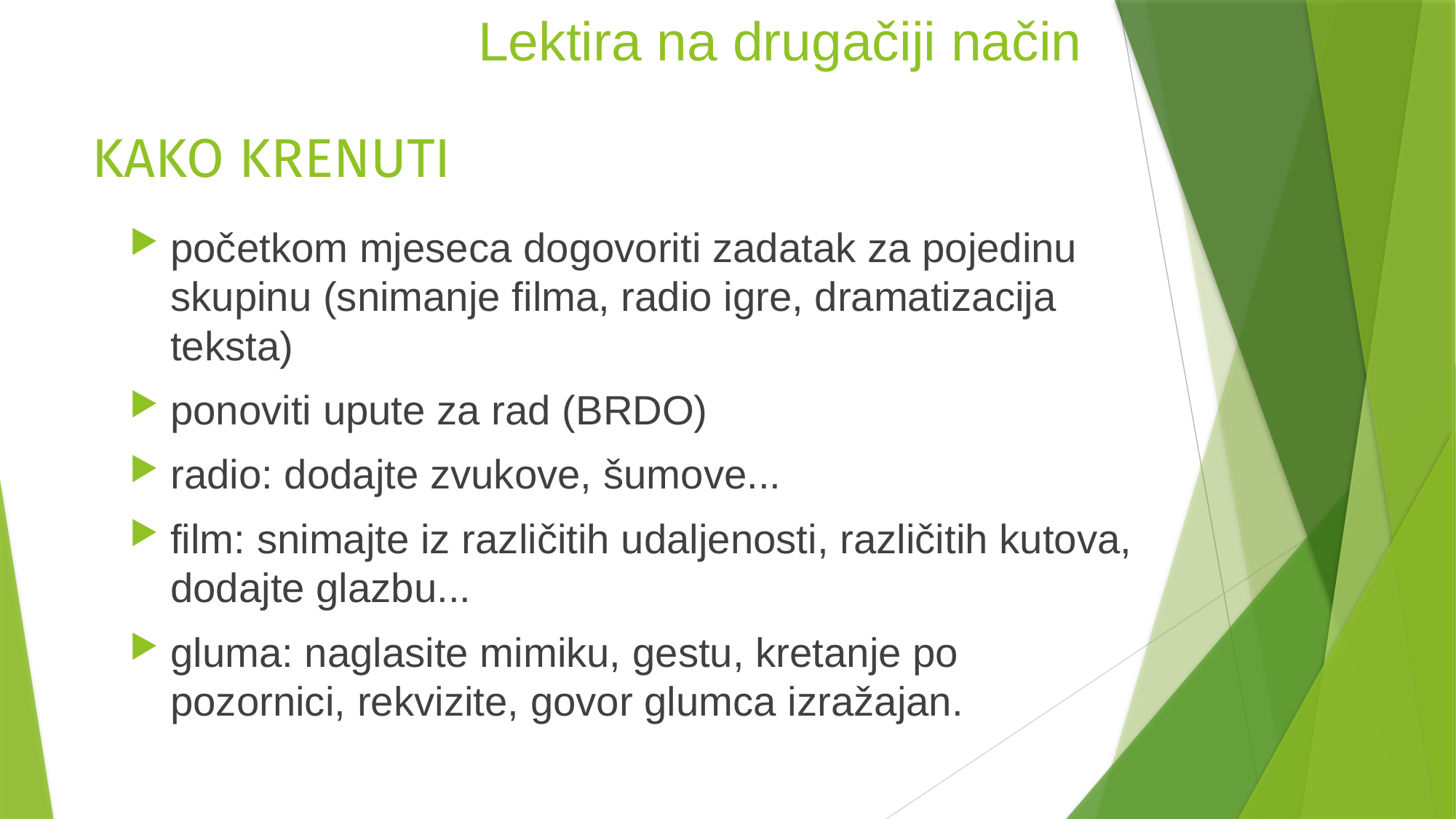

Lektira na drugačiji način
KAKO KRENUTI
početkom mjeseca dogovoriti zadatak za pojedinu skupinu (snimanje filma, radio igre, dramatizacija teksta)
ponoviti upute za rad (BRDO)
radio: dodajte zvukove, šumove...
film: snimajte iz različitih udaljenosti, različitih kutova, dodajte glazbu...
gluma: naglasite mimiku, gestu, kretanje po pozornici, rekvizite, govor glumca izražajan.